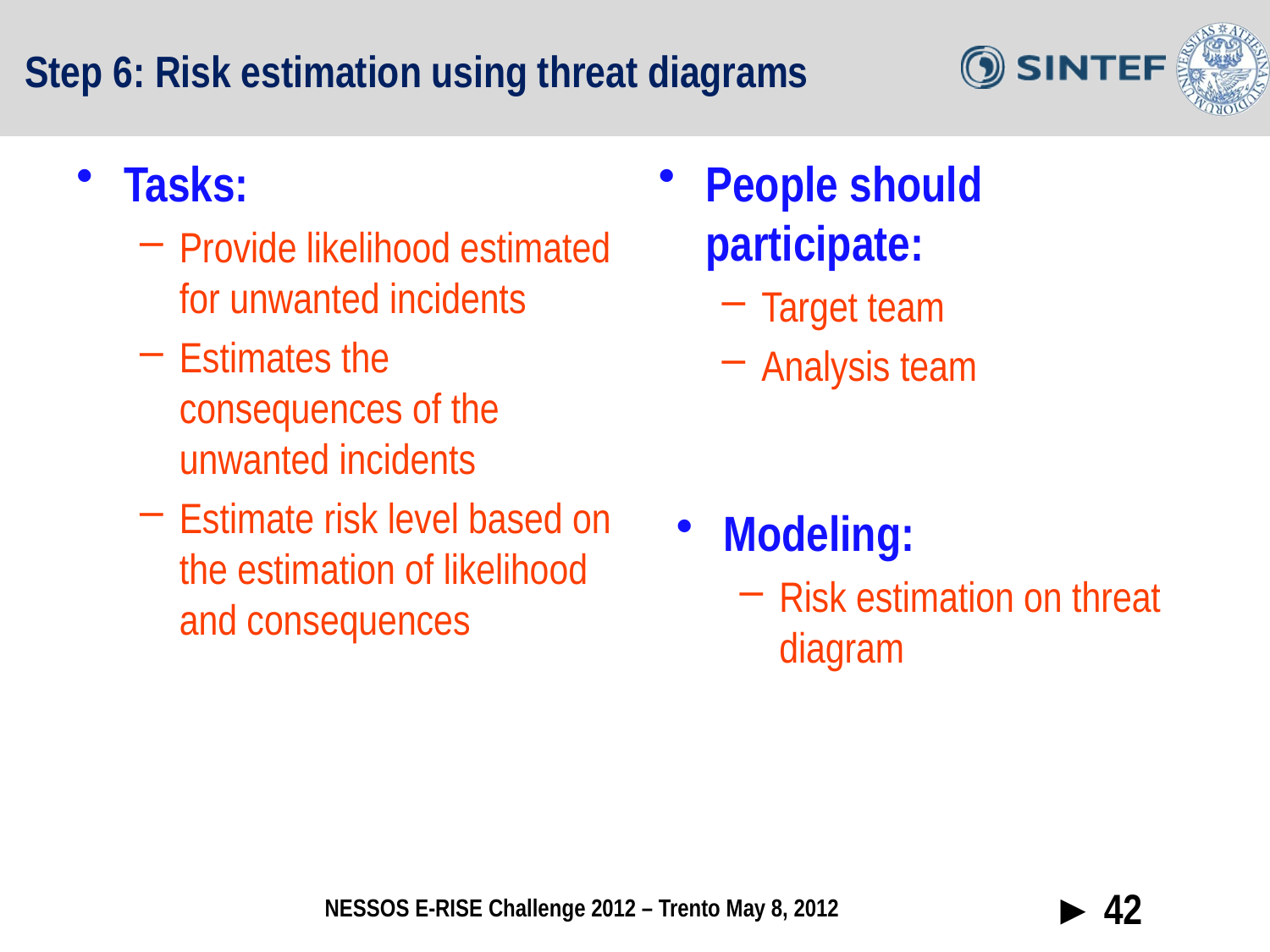

# Step 6: Risk estimation using threat diagrams
Tasks:
Provide likelihood estimated for unwanted incidents
Estimates the consequences of the unwanted incidents
Estimate risk level based on the estimation of likelihood and consequences
People should participate:
Target team
Analysis team
Modeling:
Risk estimation on threat diagram
► 42
NESSOS E-RISE Challenge 2012 – Trento May 8, 2012